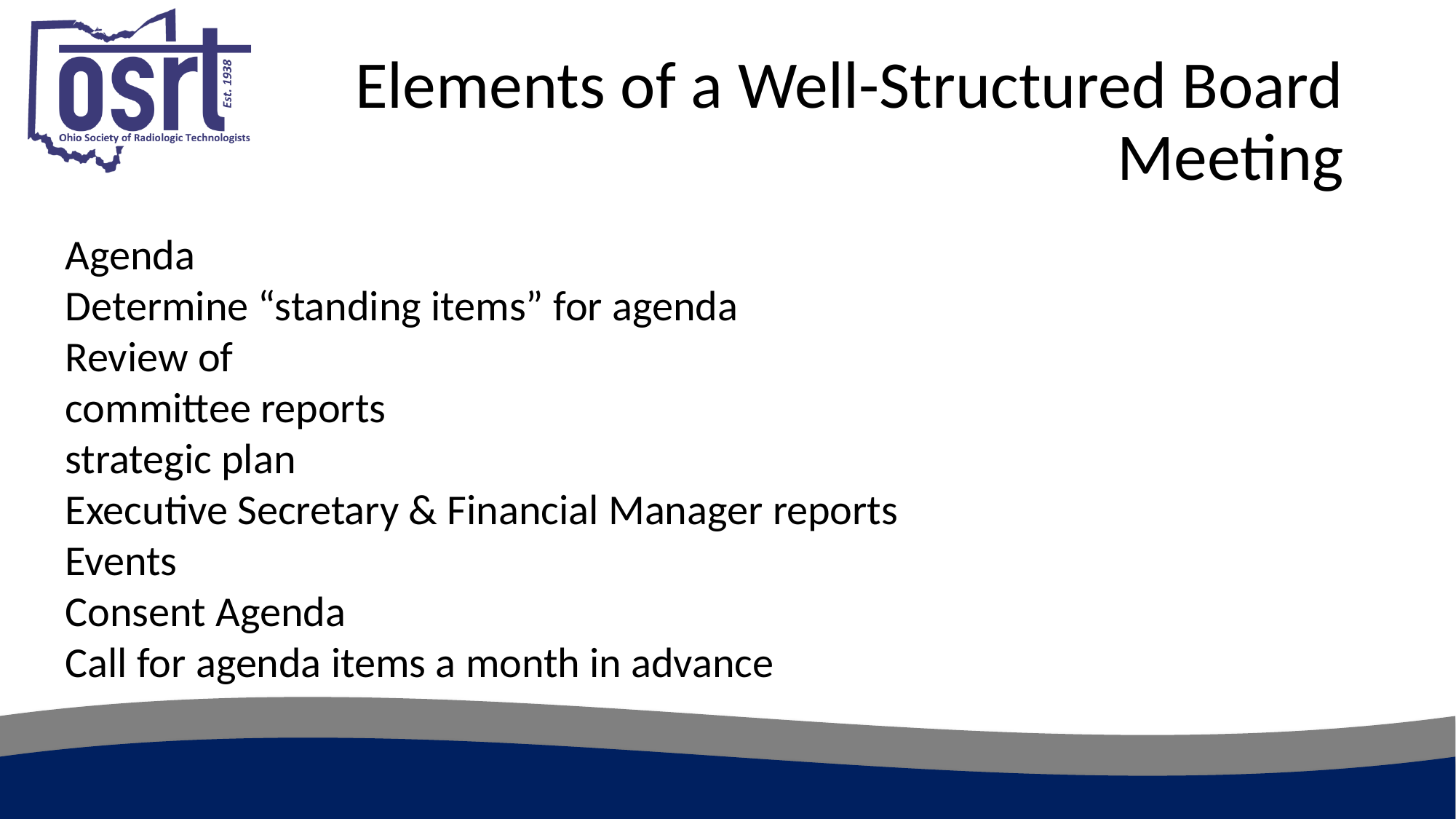

# Elements of a Well-Structured Board Meeting
Agenda
Determine “standing items” for agenda
Review of
committee reports
strategic plan
Executive Secretary & Financial Manager reports
Events
Consent Agenda
Call for agenda items a month in advance